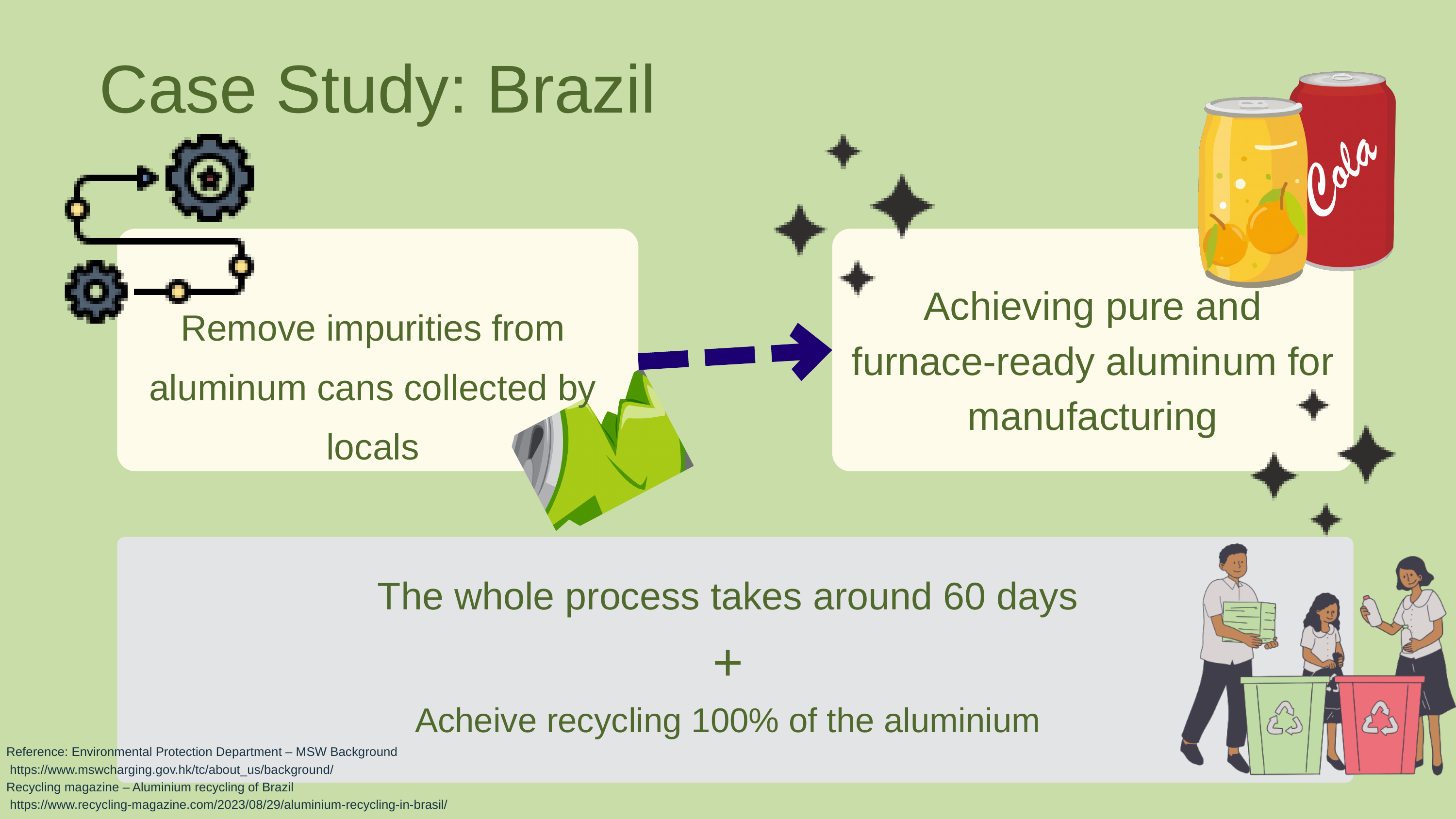

Case Study: Brazil

Achieving pure and furnace-ready aluminum for manufacturing
Remove impurities from aluminum cans collected by locals

The whole process takes around 60 days
+
Acheive recycling 100% of the aluminium
Reference: Environmental Protection Department – MSW Background
 https://www.mswcharging.gov.hk/tc/about_us/background/
Recycling magazine – Aluminium recycling of Brazil
 https://www.recycling-magazine.com/2023/08/29/aluminium-recycling-in-brasil/